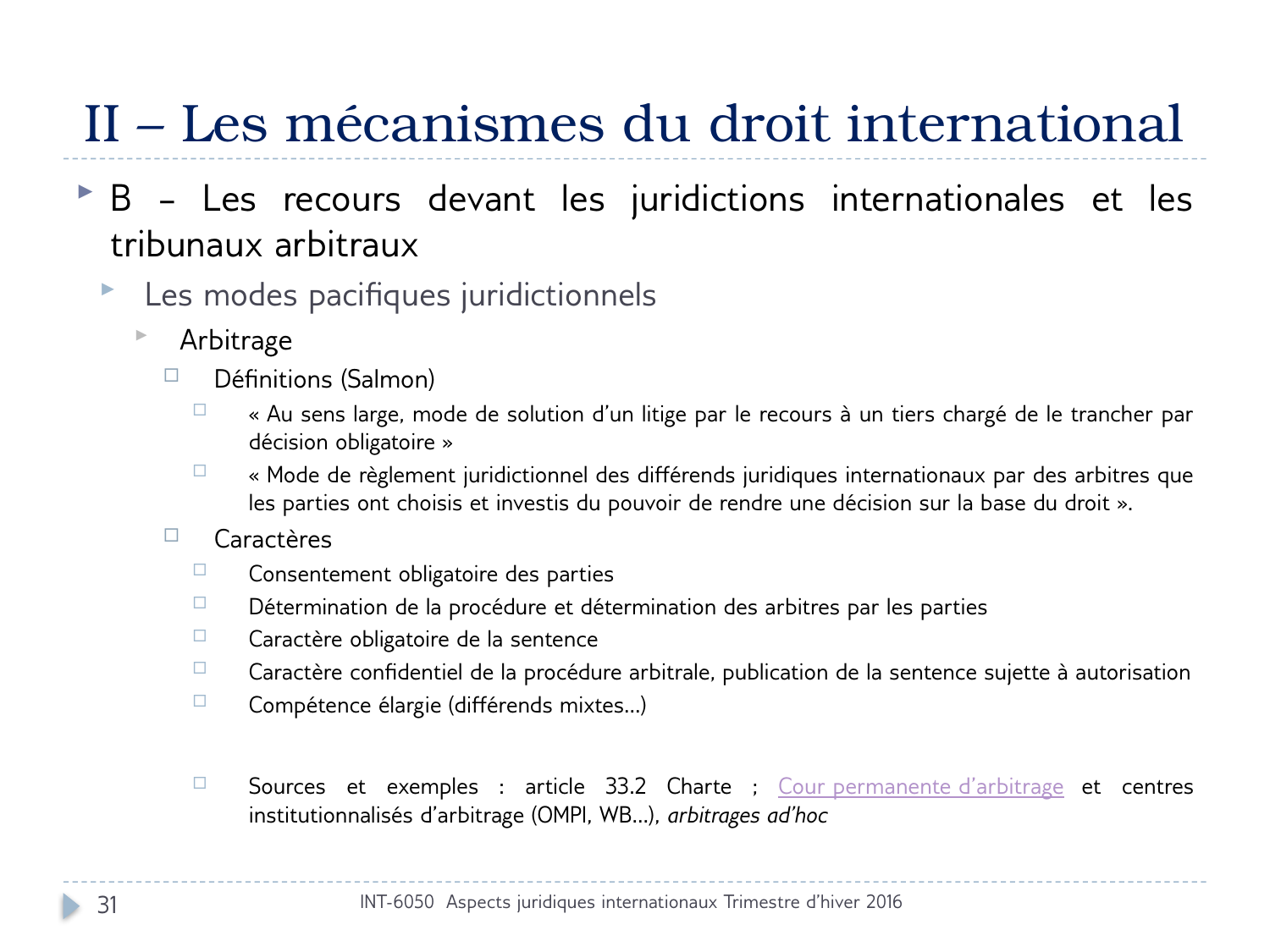

# II – Les mécanismes du droit international
B – Les recours devant les juridictions internationales et les tribunaux arbitraux
Les modes pacifiques juridictionnels
Arbitrage
Définitions (Salmon)
« Au sens large, mode de solution d’un litige par le recours à un tiers chargé de le trancher par décision obligatoire »
« Mode de règlement juridictionnel des différends juridiques internationaux par des arbitres que les parties ont choisis et investis du pouvoir de rendre une décision sur la base du droit ».
Caractères
Consentement obligatoire des parties
Détermination de la procédure et détermination des arbitres par les parties
Caractère obligatoire de la sentence
Caractère confidentiel de la procédure arbitrale, publication de la sentence sujette à autorisation
Compétence élargie (différends mixtes…)

Sources et exemples : article 33.2 Charte ; Cour permanente d’arbitrage et centres institutionnalisés d’arbitrage (OMPI, WB…), arbitrages ad’hoc
INT-6050  Aspects juridiques internationaux Trimestre d’hiver 2016
31